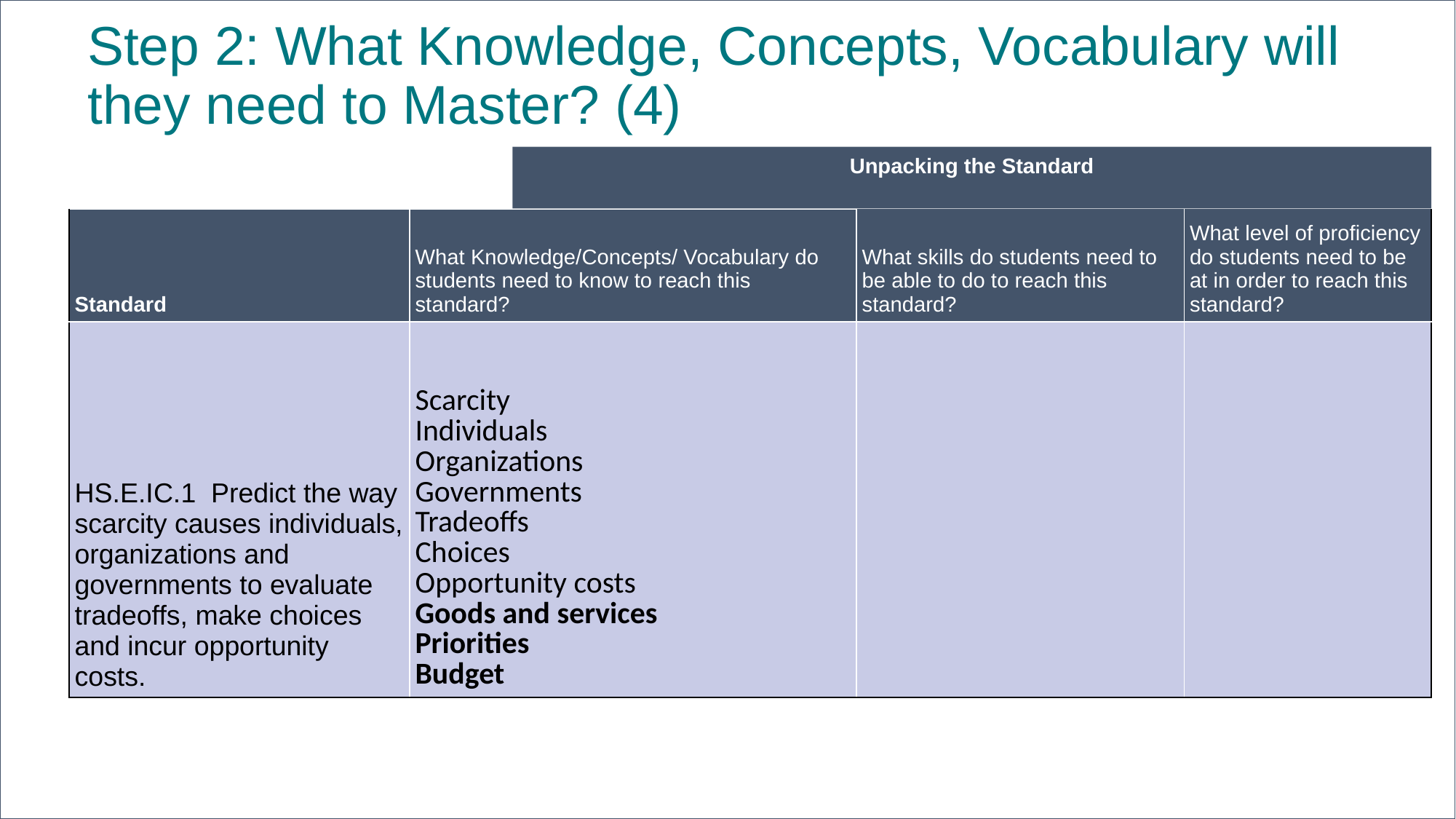

# Step 2: What Knowledge, Concepts, Vocabulary will they need to Master? (4)
Unpacking the Standard

| Standard | What Knowledge/Concepts/ Vocabulary do students need to know to reach this standard? | What skills do students need to be able to do to reach this standard? | What level of proficiency do students need to be at in order to reach this standard? |
| --- | --- | --- | --- |
| HS.E.IC.1 Predict the way scarcity causes individuals, organizations and governments to evaluate tradeoffs, make choices and incur opportunity costs. | Scarcity Individuals Organizations Governments Tradeoffs Choices Opportunity costs Goods and services Priorities Budget |  |  |